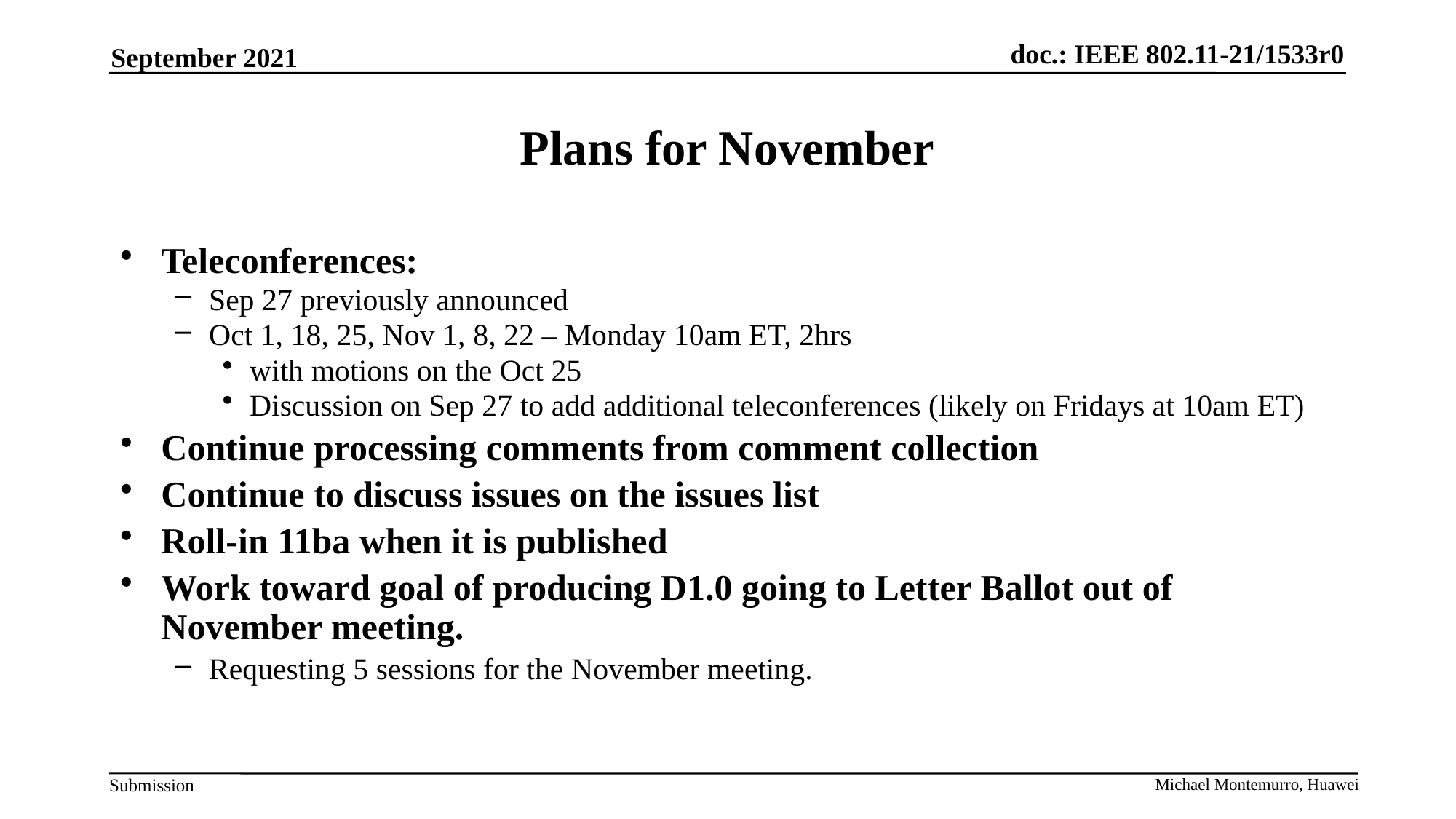

September 2021
# Plans for November
Teleconferences:
Sep 27 previously announced
Oct 1, 18, 25, Nov 1, 8, 22 – Monday 10am ET, 2hrs
with motions on the Oct 25
Discussion on Sep 27 to add additional teleconferences (likely on Fridays at 10am ET)
Continue processing comments from comment collection
Continue to discuss issues on the issues list
Roll-in 11ba when it is published
Work toward goal of producing D1.0 going to Letter Ballot out of November meeting.
Requesting 5 sessions for the November meeting.

Michael Montemurro, Huawei